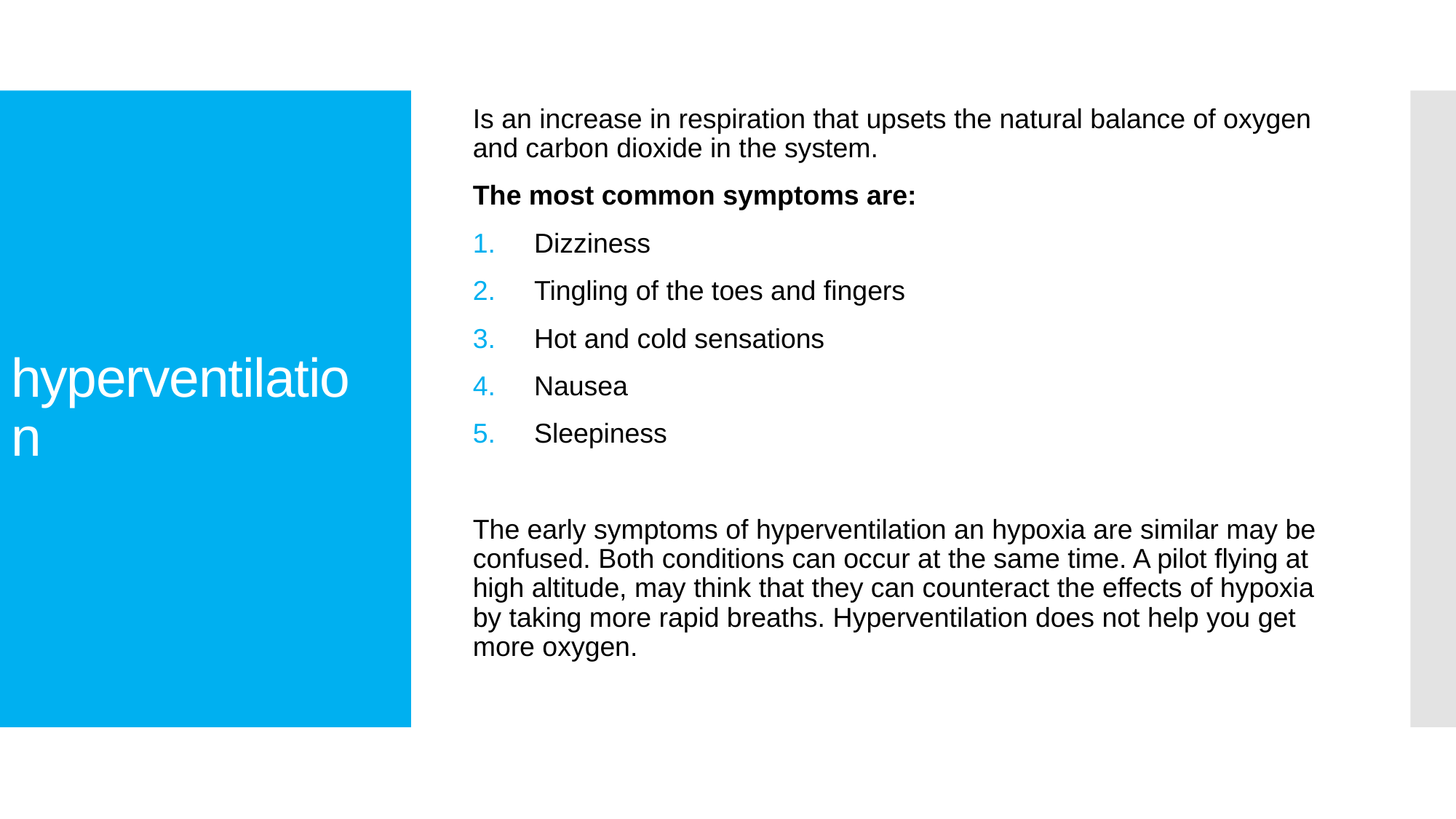

Is an increase in respiration that upsets the natural balance of oxygen and carbon dioxide in the system.
The most common symptoms are:
Dizziness
Tingling of the toes and fingers
Hot and cold sensations
Nausea
Sleepiness

The early symptoms of hyperventilation an hypoxia are similar may be confused. Both conditions can occur at the same time. A pilot flying at high altitude, may think that they can counteract the effects of hypoxia by taking more rapid breaths. Hyperventilation does not help you get more oxygen.

# hyperventilation